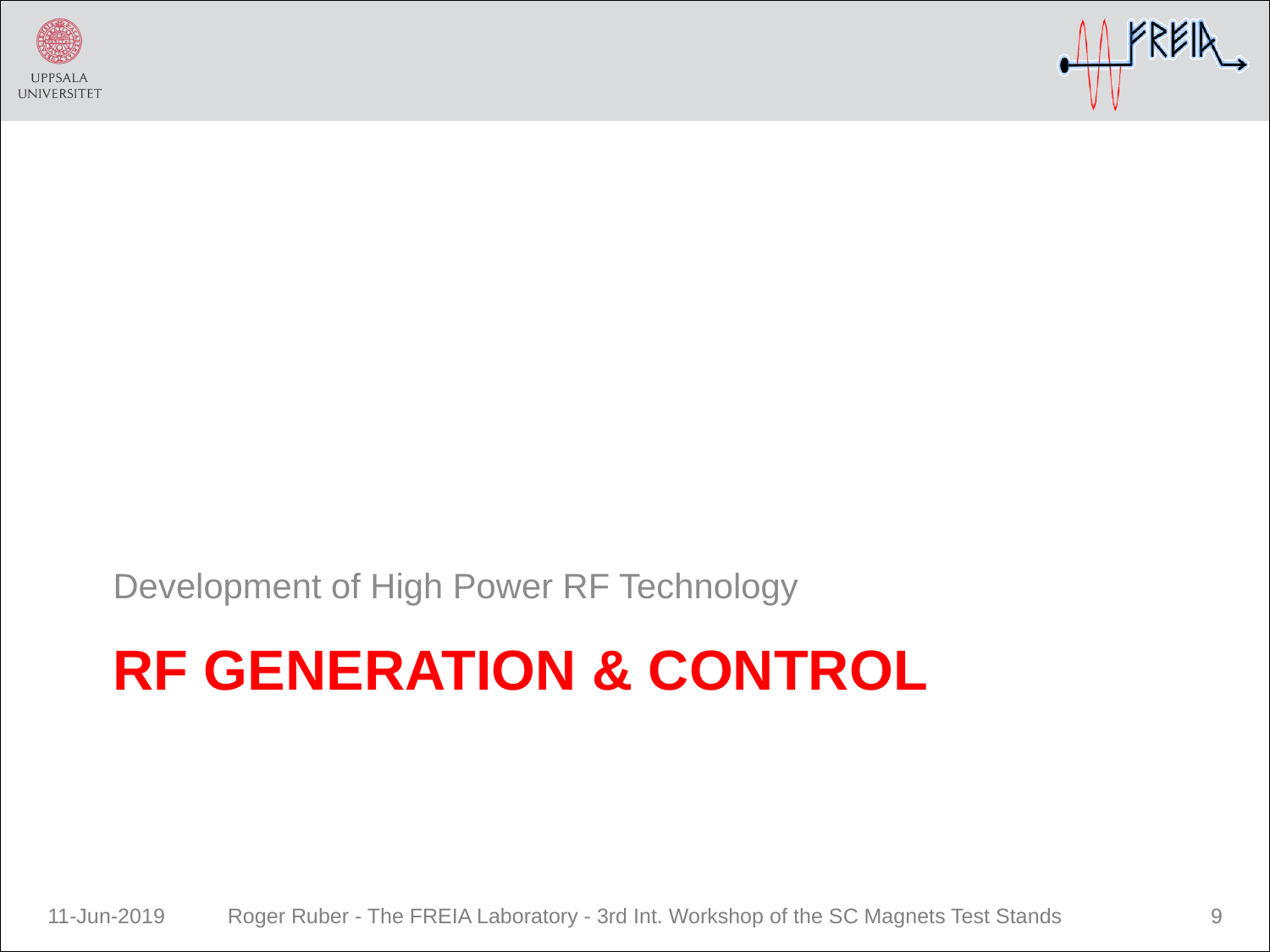

Development of High Power RF Technology
RF Generation & Control
11-Jun-2019
Roger Ruber - The FREIA Laboratory - 3rd Int. Workshop of the SC Magnets Test Stands
9